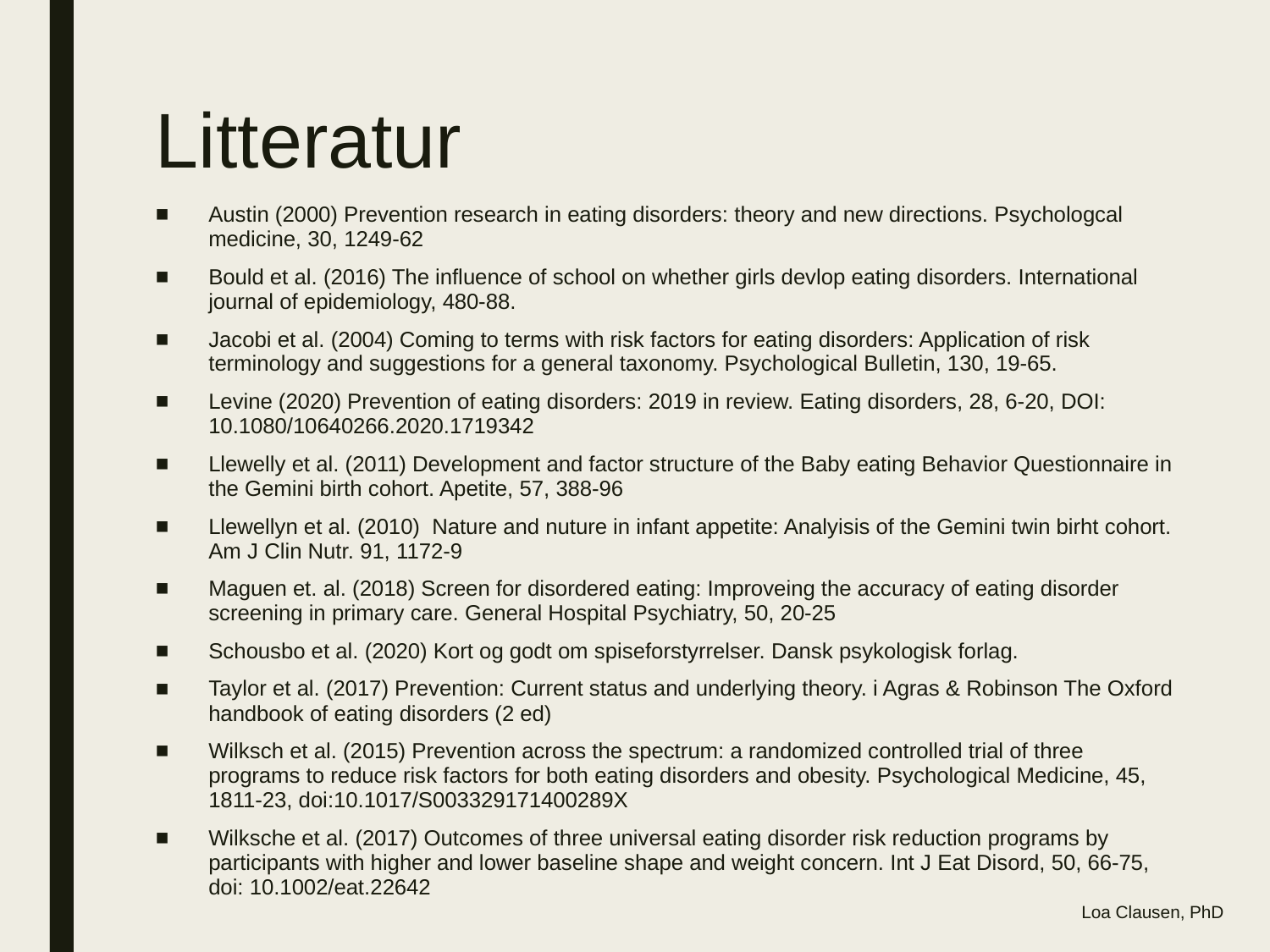

# Litteratur
Austin (2000) Prevention research in eating disorders: theory and new directions. Psychologcal medicine, 30, 1249-62
Bould et al. (2016) The influence of school on whether girls devlop eating disorders. International journal of epidemiology, 480-88.
Jacobi et al. (2004) Coming to terms with risk factors for eating disorders: Application of risk terminology and suggestions for a general taxonomy. Psychological Bulletin, 130, 19-65.
Levine (2020) Prevention of eating disorders: 2019 in review. Eating disorders, 28, 6-20, DOI: 10.1080/10640266.2020.1719342
Llewelly et al. (2011) Development and factor structure of the Baby eating Behavior Questionnaire in the Gemini birth cohort. Apetite, 57, 388-96
Llewellyn et al. (2010)  Nature and nuture in infant appetite: Analyisis of the Gemini twin birht cohort. Am J Clin Nutr. 91, 1172-9
Maguen et. al. (2018) Screen for disordered eating: Improveing the accuracy of eating disorder screening in primary care. General Hospital Psychiatry, 50, 20-25
Schousbo et al. (2020) Kort og godt om spiseforstyrrelser. Dansk psykologisk forlag.
Taylor et al. (2017) Prevention: Current status and underlying theory. i Agras & Robinson The Oxford handbook of eating disorders (2 ed)
Wilksch et al. (2015) Prevention across the spectrum: a randomized controlled trial of three programs to reduce risk factors for both eating disorders and obesity. Psychological Medicine, 45, 1811-23, doi:10.1017/S003329171400289X
Wilksche et al. (2017) Outcomes of three universal eating disorder risk reduction programs by participants with higher and lower baseline shape and weight concern. Int J Eat Disord, 50, 66-75, doi: 10.1002/eat.22642
Loa Clausen, PhD